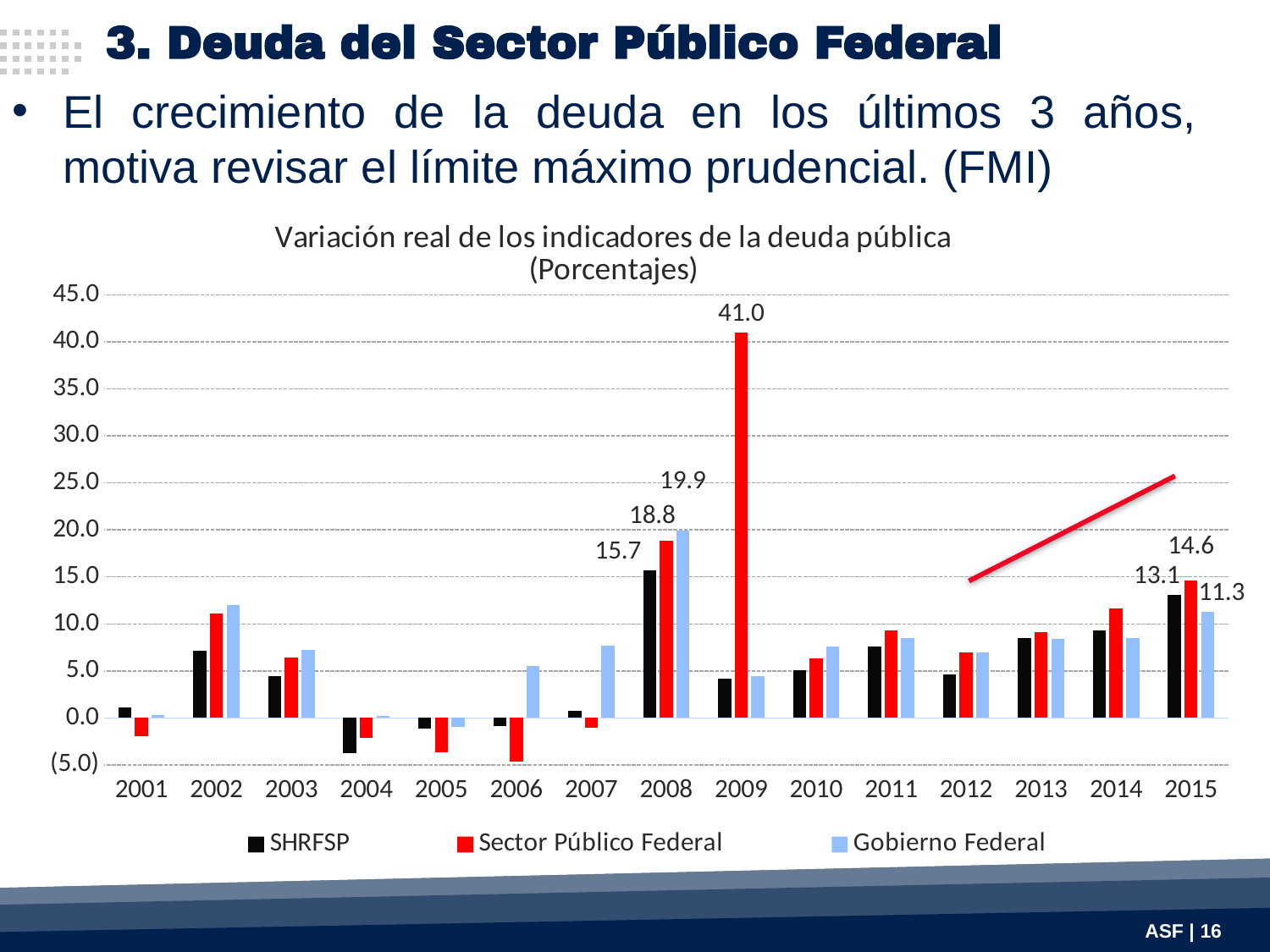

3. Deuda del Sector Público Federal
El crecimiento de la deuda en los últimos 3 años, motiva revisar el límite máximo prudencial. (FMI)

### Chart: Variación real de los indicadores de la deuda pública
(Porcentajes)

| Category | SHRFSP | Sector Público Federal | Gobierno Federal |
|---|---|---|---|
| 2001 | 1.116827379213703 | -1.9097347589182467 | 0.3477779249025037 |
| 2002 | 7.1858161213304905 | 11.098479048432331 | 11.972194980787965 |
| 2003 | 4.452300081002258 | 6.434566465743741 | 7.2412607530223605 |
| 2004 | -3.7535869686884715 | -2.1481256545287875 | 0.17885487601718708 |
| 2005 | -1.1570824870297591 | -3.673135754177259 | -0.9385309561847022 |
| 2006 | -0.8269339485943772 | -4.609036505868691 | 5.546563283299744 |
| 2007 | 0.7622616355562606 | -1.0220084463730128 | 7.674359707831746 |
| 2008 | 15.655624882120733 | 18.849270266496433 | 19.91006078466797 |
| 2009 | 4.1608551063415655 | 40.97849398372073 | 4.446179048783128 |
| 2010 | 5.114267542959072 | 6.353112802604111 | 7.559230066988465 |
| 2011 | 7.5527477192760095 | 9.273322753198677 | 8.465937944094648 |
| 2012 | 4.665141499119785 | 6.921529847072994 | 6.98819147975811 |
| 2013 | 8.504323684942051 | 9.111139342929707 | 8.371666103292409 |
| 2014 | 9.350129628620984 | 11.658871106860058 | 8.522307322563716 |
| 2015 | 13.10800762113895 | 14.585618450523619 | 11.265954304938841 |
ASF | 16